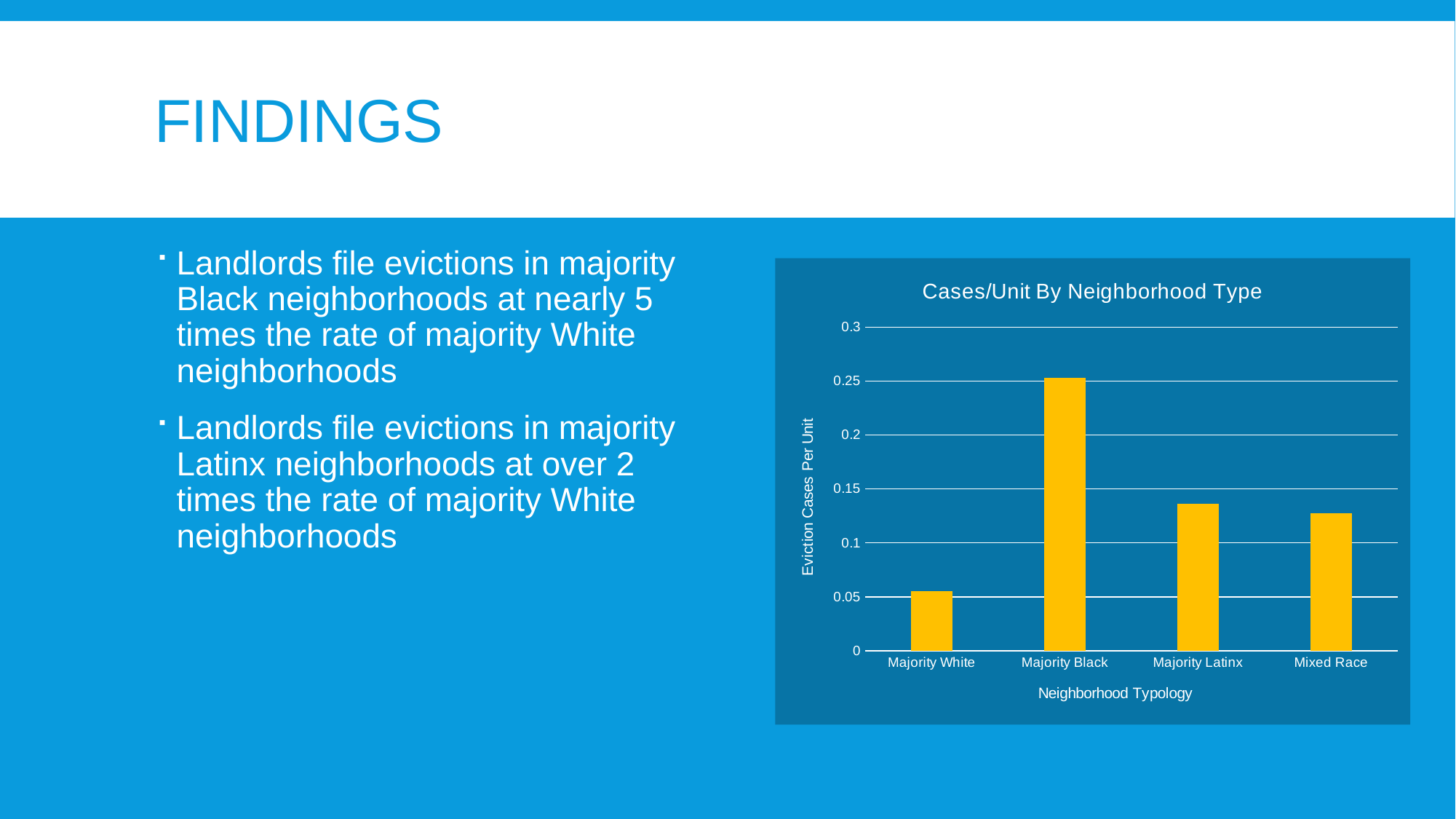

# Findings
Landlords file evictions in majority Black neighborhoods at nearly 5 times the rate of majority White neighborhoods
Landlords file evictions in majority Latinx neighborhoods at over 2 times the rate of majority White neighborhoods

### Chart: Cases/Unit By Neighborhood Type

| Category | Cases/Unit |
|---|---|
| Majority White | 0.0550286 |
| Majority Black | 0.2528371 |
| Majority Latinx | 0.1359894 |
| Mixed Race | 0.1274423 |